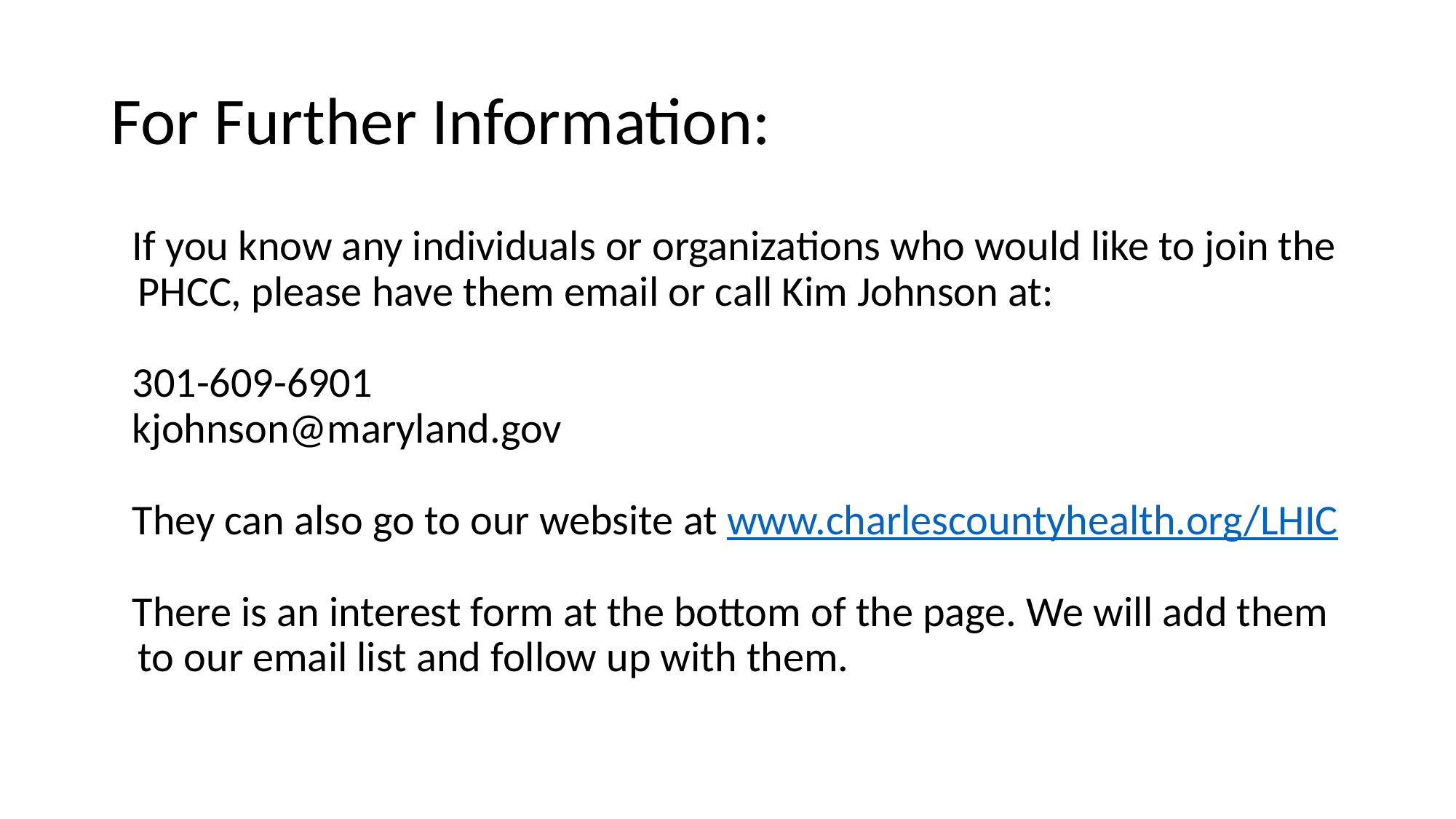

# For Further Information:
If you know any individuals or organizations who would like to join the PHCC, please have them email or call Kim Johnson at:

301-609-6901
kjohnson@maryland.gov

They can also go to our website at www.charlescountyhealth.org/LHIC

There is an interest form at the bottom of the page. We will add them to our email list and follow up with them.